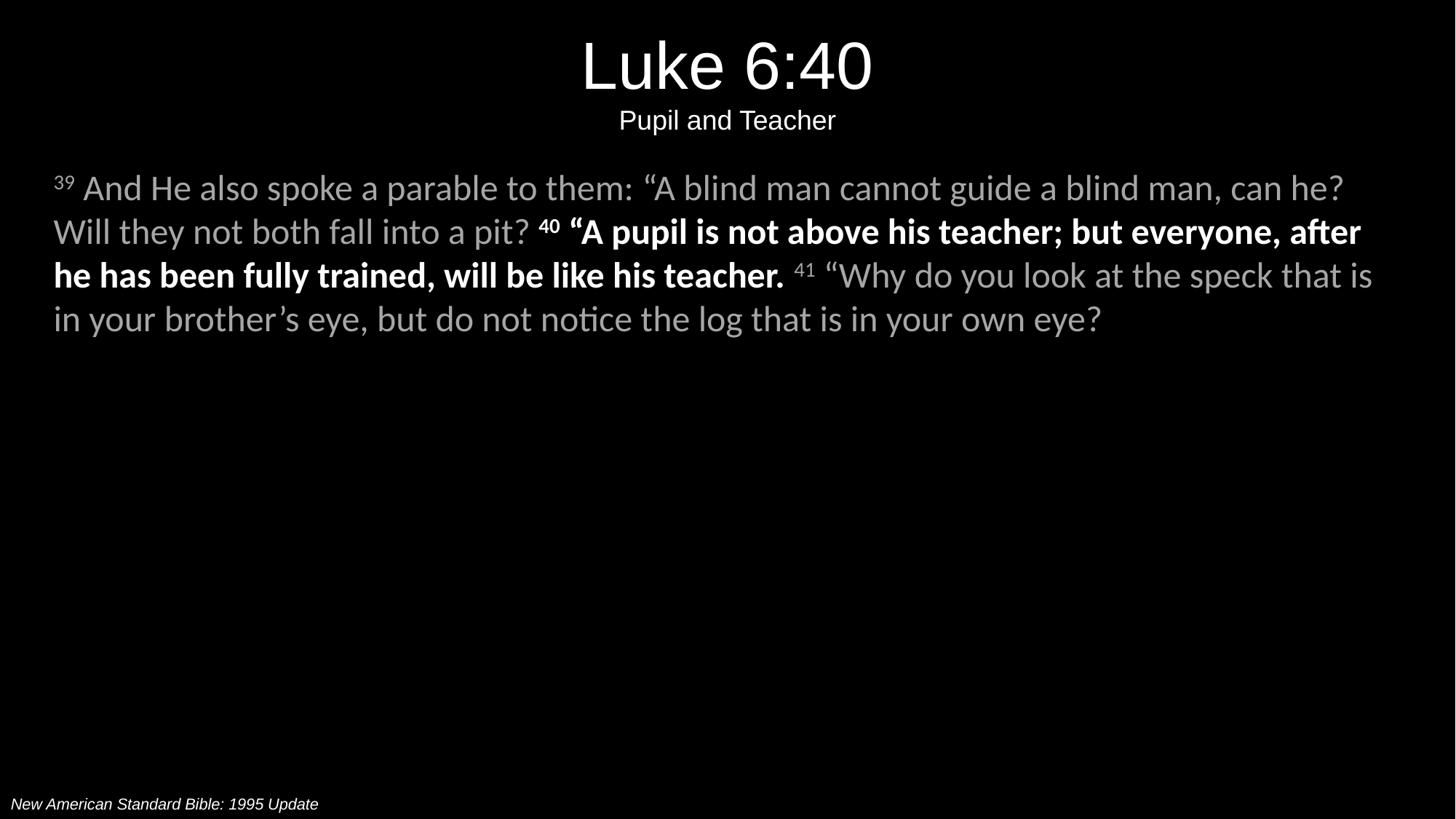

Luke 6:40
Pupil and Teacher
39 And He also spoke a parable to them: “A blind man cannot guide a blind man, can he? Will they not both fall into a pit? 40 “A pupil is not above his teacher; but everyone, after he has been fully trained, will be like his teacher. 41 “Why do you look at the speck that is in your brother’s eye, but do not notice the log that is in your own eye?
New American Standard Bible: 1995 Update